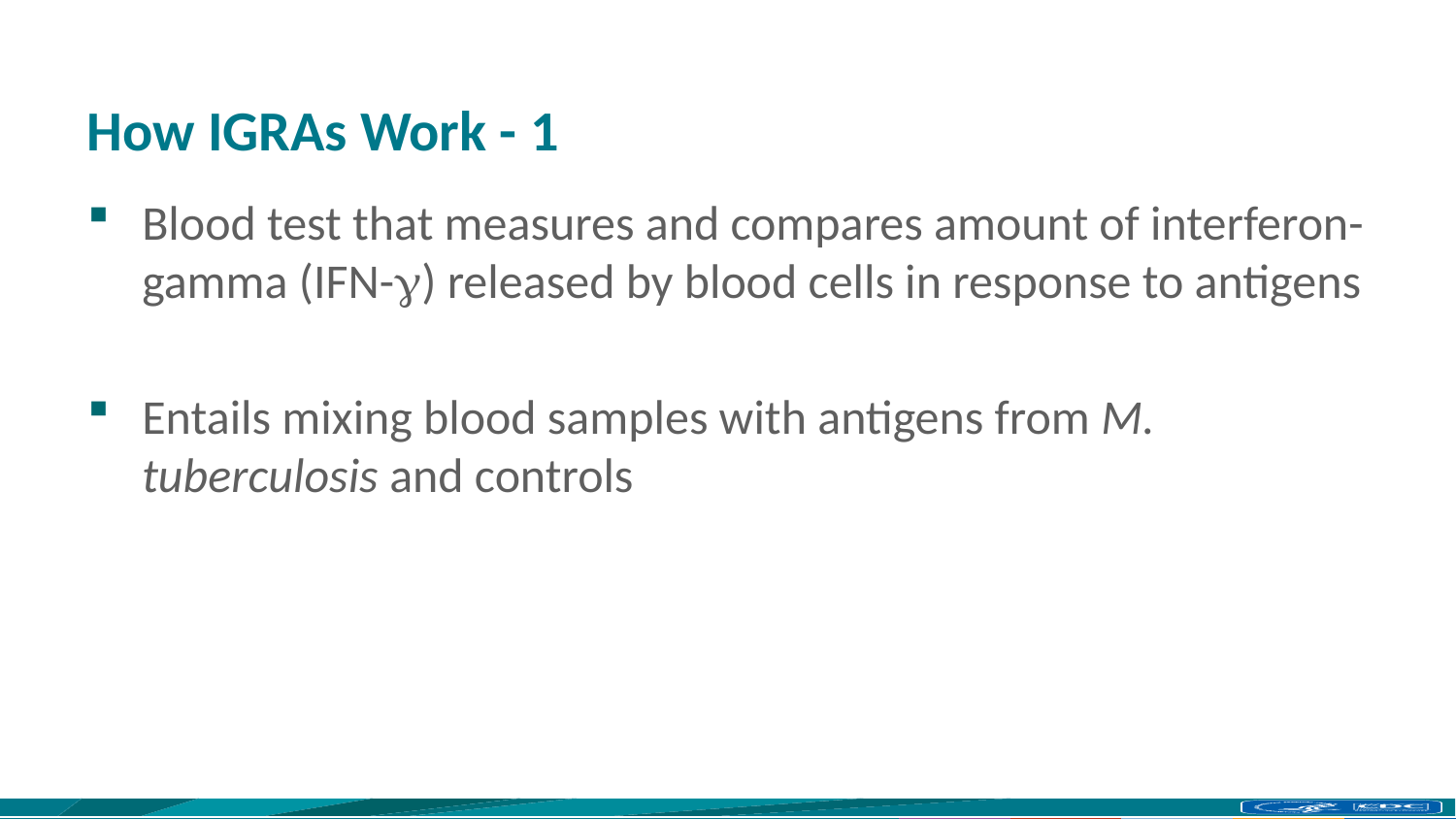

# How IGRAs Work - 1
Blood test that measures and compares amount of interferon-gamma (IFN-γ) released by blood cells in response to antigens

Entails mixing blood samples with antigens from M. tuberculosis and controls